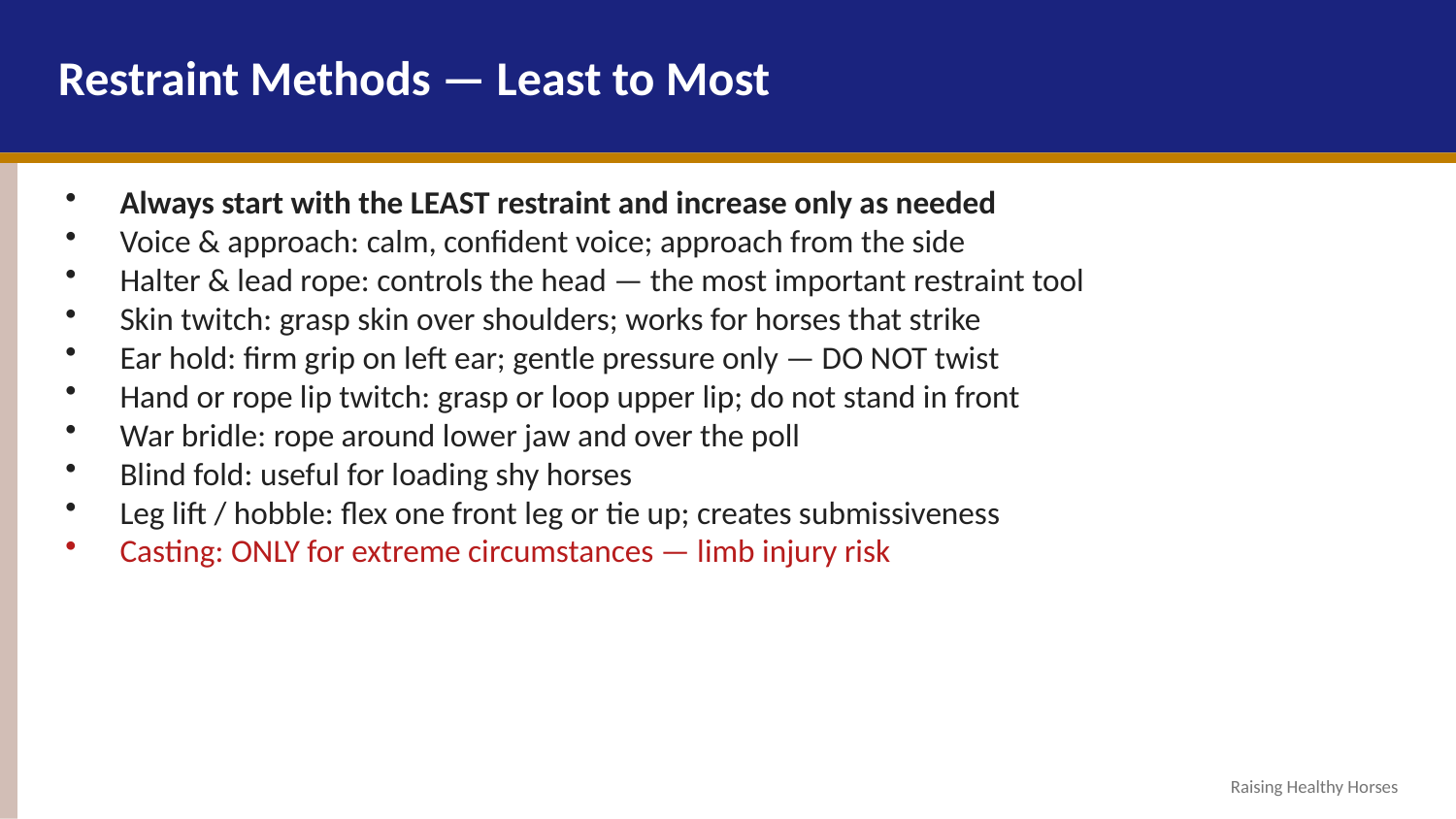

Restraint Methods — Least to Most

Always start with the LEAST restraint and increase only as needed
Voice & approach: calm, confident voice; approach from the side
Halter & lead rope: controls the head — the most important restraint tool
Skin twitch: grasp skin over shoulders; works for horses that strike
Ear hold: firm grip on left ear; gentle pressure only — DO NOT twist
Hand or rope lip twitch: grasp or loop upper lip; do not stand in front
War bridle: rope around lower jaw and over the poll
Blind fold: useful for loading shy horses
Leg lift / hobble: flex one front leg or tie up; creates submissiveness
Casting: ONLY for extreme circumstances — limb injury risk
Raising Healthy Horses